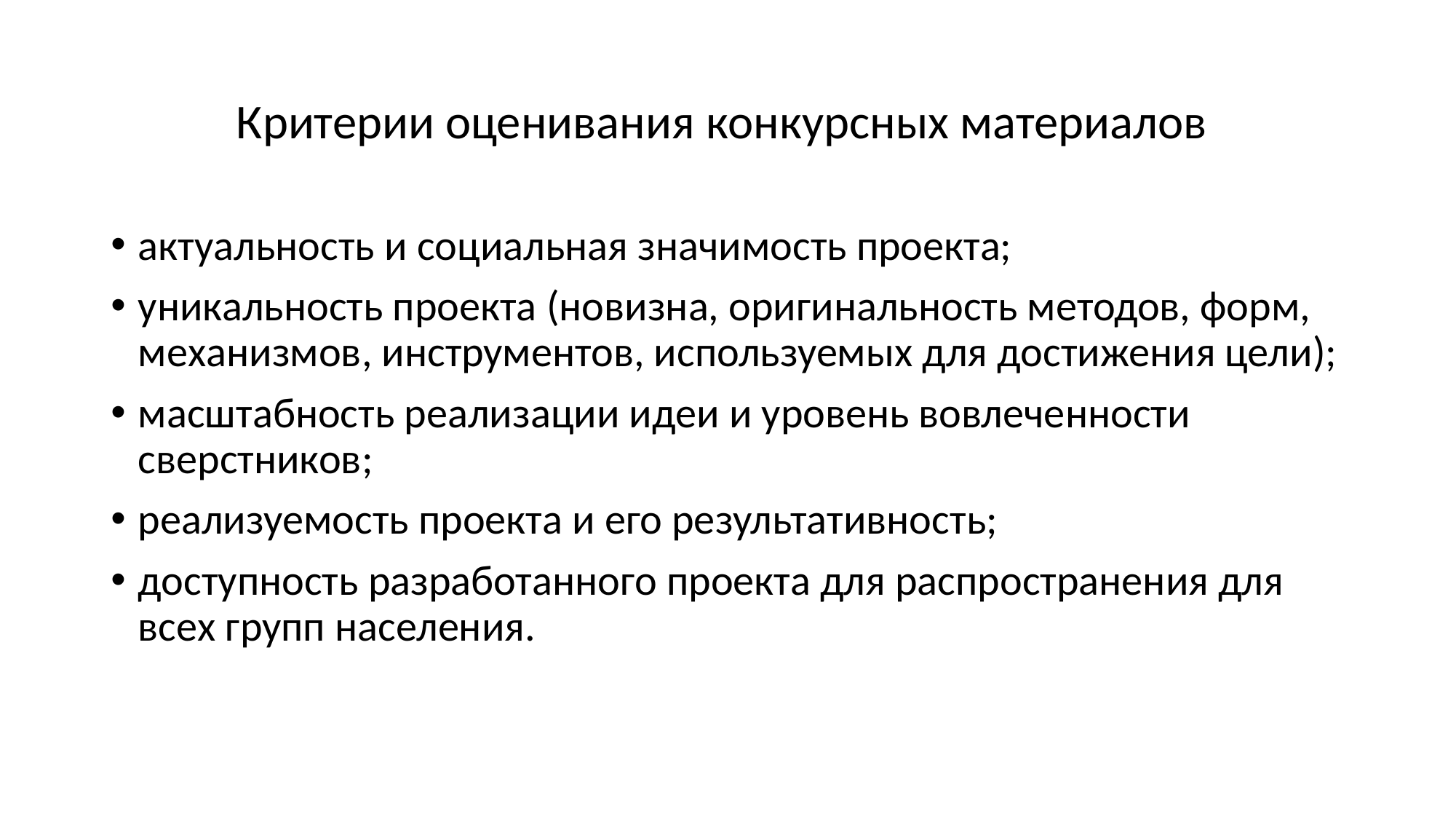

# Критерии оценивания конкурсных материалов
актуальность и социальная значимость проекта;
уникальность проекта (новизна, оригинальность методов, форм, механизмов, инструментов, используемых для достижения цели);
масштабность реализации идеи и уровень вовлеченности сверстников;
реализуемость проекта и его результативность;
доступность разработанного проекта для распространения для всех групп населения.